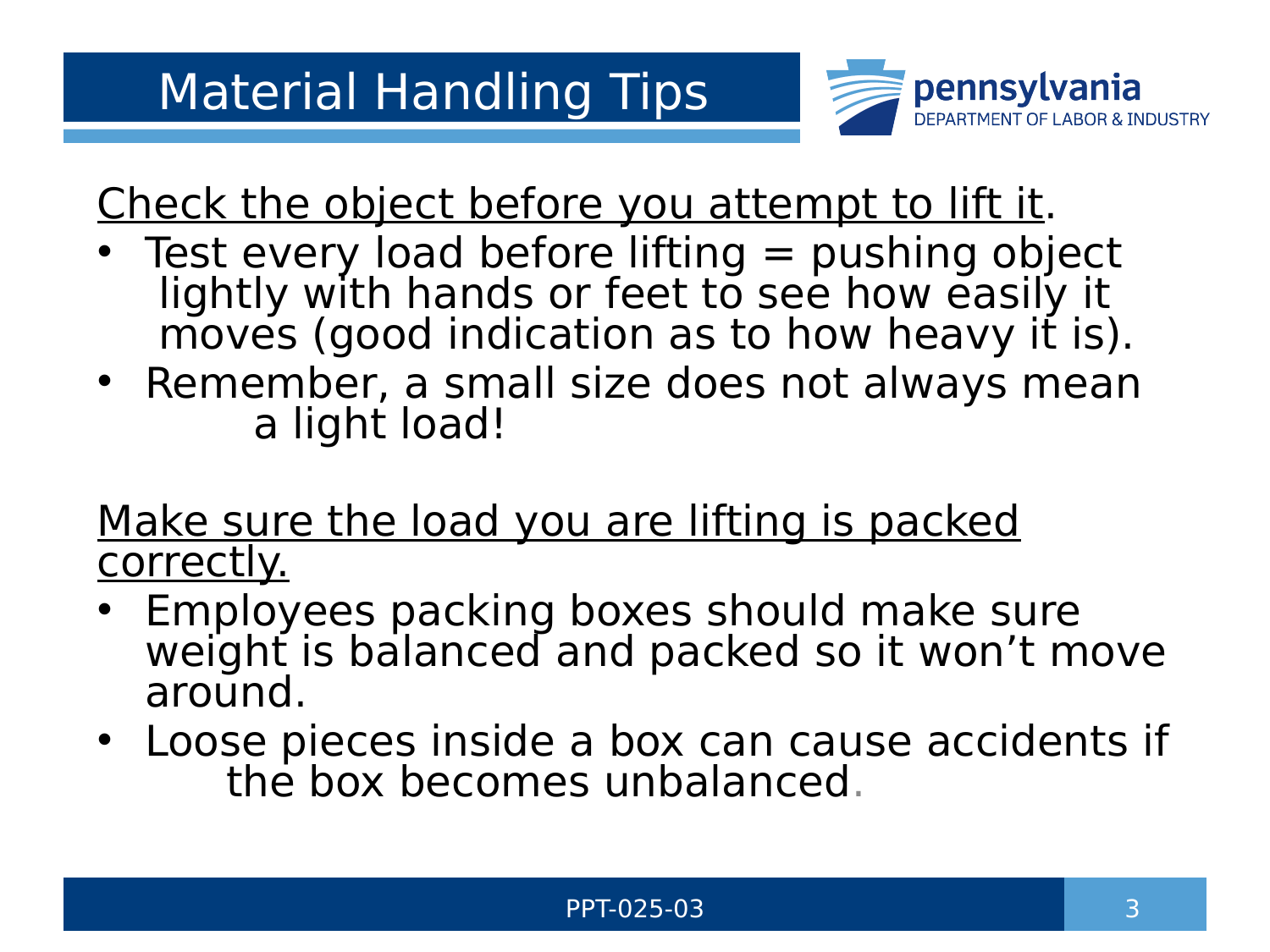

# Material Handling Tips
Check the object before you attempt to lift it.
Test every load before lifting = pushing object     lightly with hands or feet to see how easily it      moves (good indication as to how heavy it is).
Remember, a small size does not always mean           a light load!

Make sure the load you are lifting is packed correctly.
Employees packing boxes should make sure weight is balanced and packed so it won’t move around.
Loose pieces inside a box can cause accidents if       the box becomes unbalanced.
PPT-025-03
3